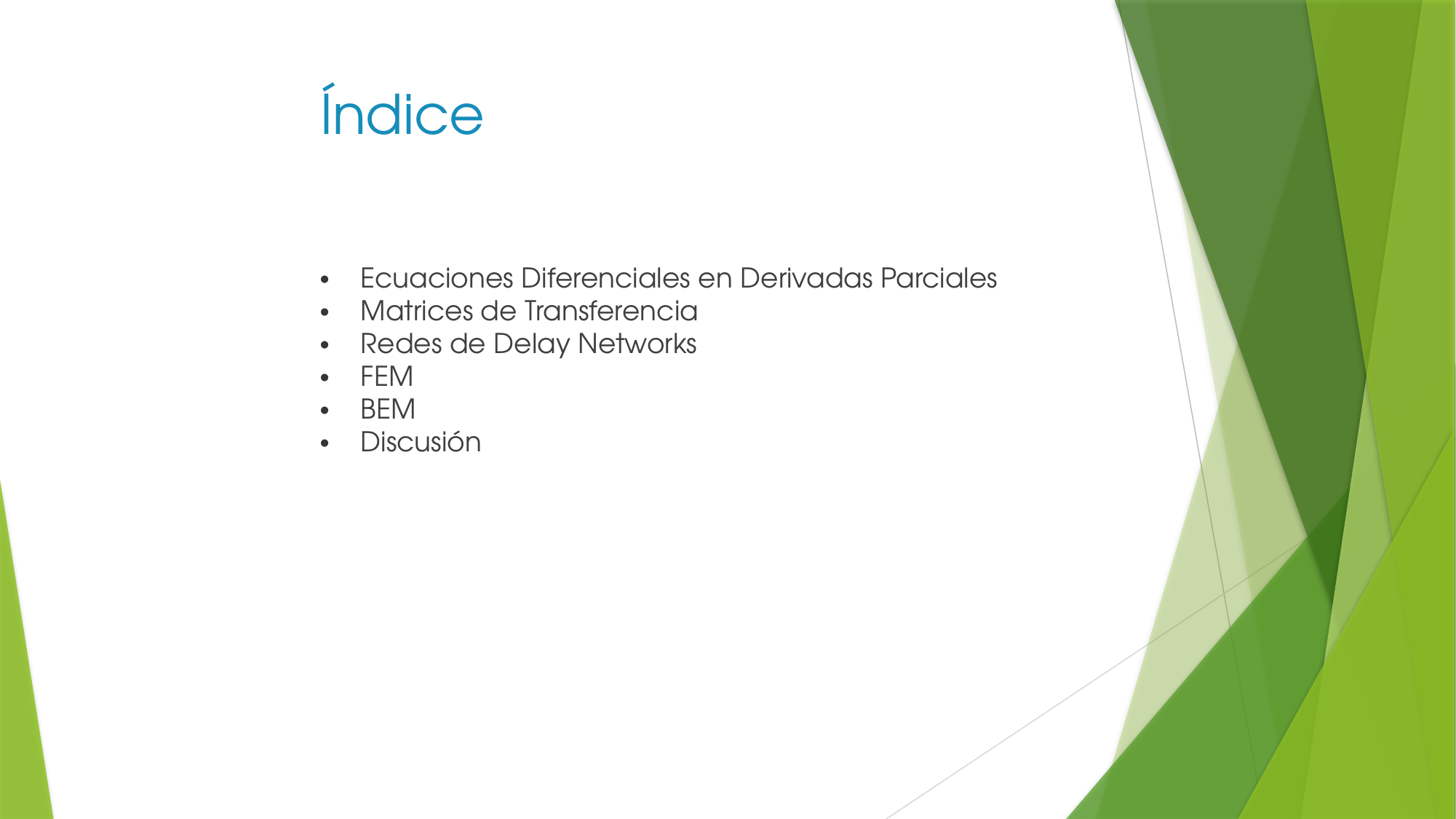

Índice
Ecuaciones Diferenciales en Derivadas Parciales
Matrices de Transferencia
Redes de Delay Networks
FEM
BEM
Discusión